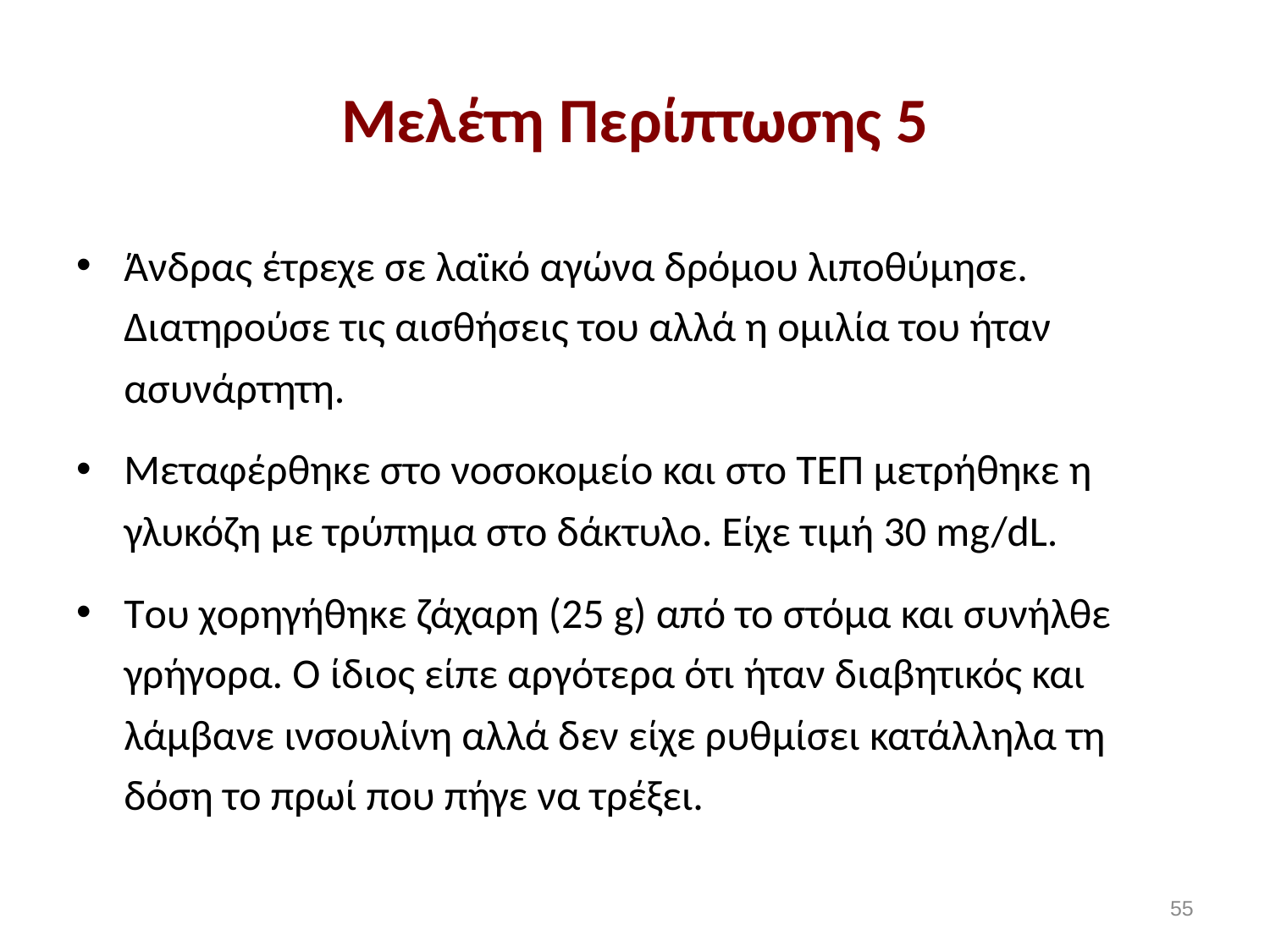

# Μελέτη Περίπτωσης 5
Άνδρας έτρεχε σε λαϊκό αγώνα δρόμου λιποθύμησε. Διατηρούσε τις αισθήσεις του αλλά η ομιλία του ήταν ασυνάρτητη.
Μεταφέρθηκε στο νοσοκομείο και στο ΤΕΠ μετρήθηκε η γλυκόζη με τρύπημα στο δάκτυλο. Είχε τιμή 30 mg/dL.
Tου χορηγήθηκε ζάχαρη (25 g) από το στόμα και συνήλθε γρήγορα. Ο ίδιος είπε αργότερα ότι ήταν διαβητικός και λάμβανε ινσουλίνη αλλά δεν είχε ρυθμίσει κατάλληλα τη δόση το πρωί που πήγε να τρέξει.
55